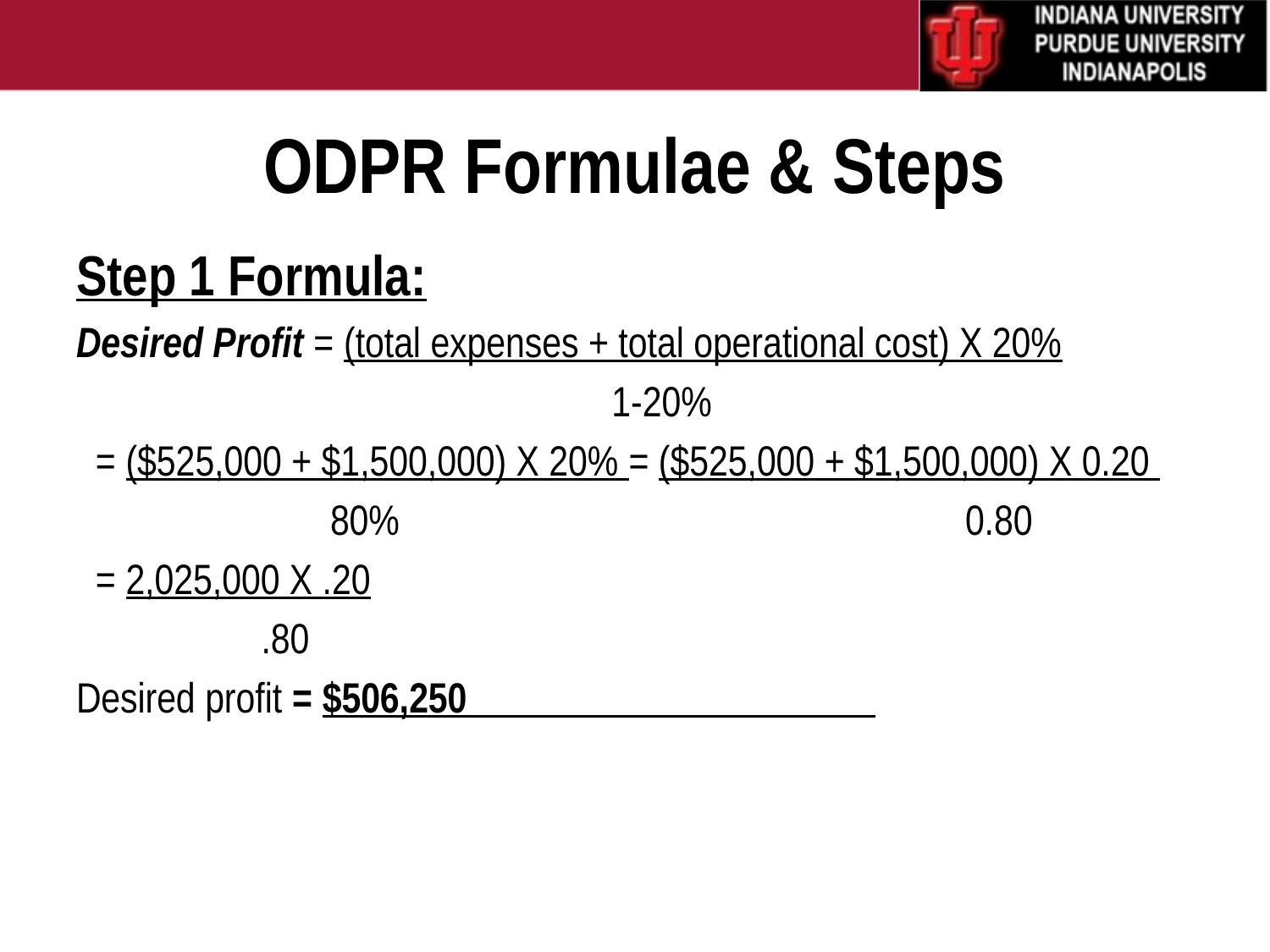

# ODPR Formulae & Steps
Step 1 Formula:
Desired Profit = (total expenses + total operational cost) X 20%
                                                       1-20%
  = ($525,000 + $1,500,000) X 20% = ($525,000 + $1,500,000) X 0.20
		80% 					0.80
  = 2,025,000 X .20
                   .80
Desired profit = $506,250